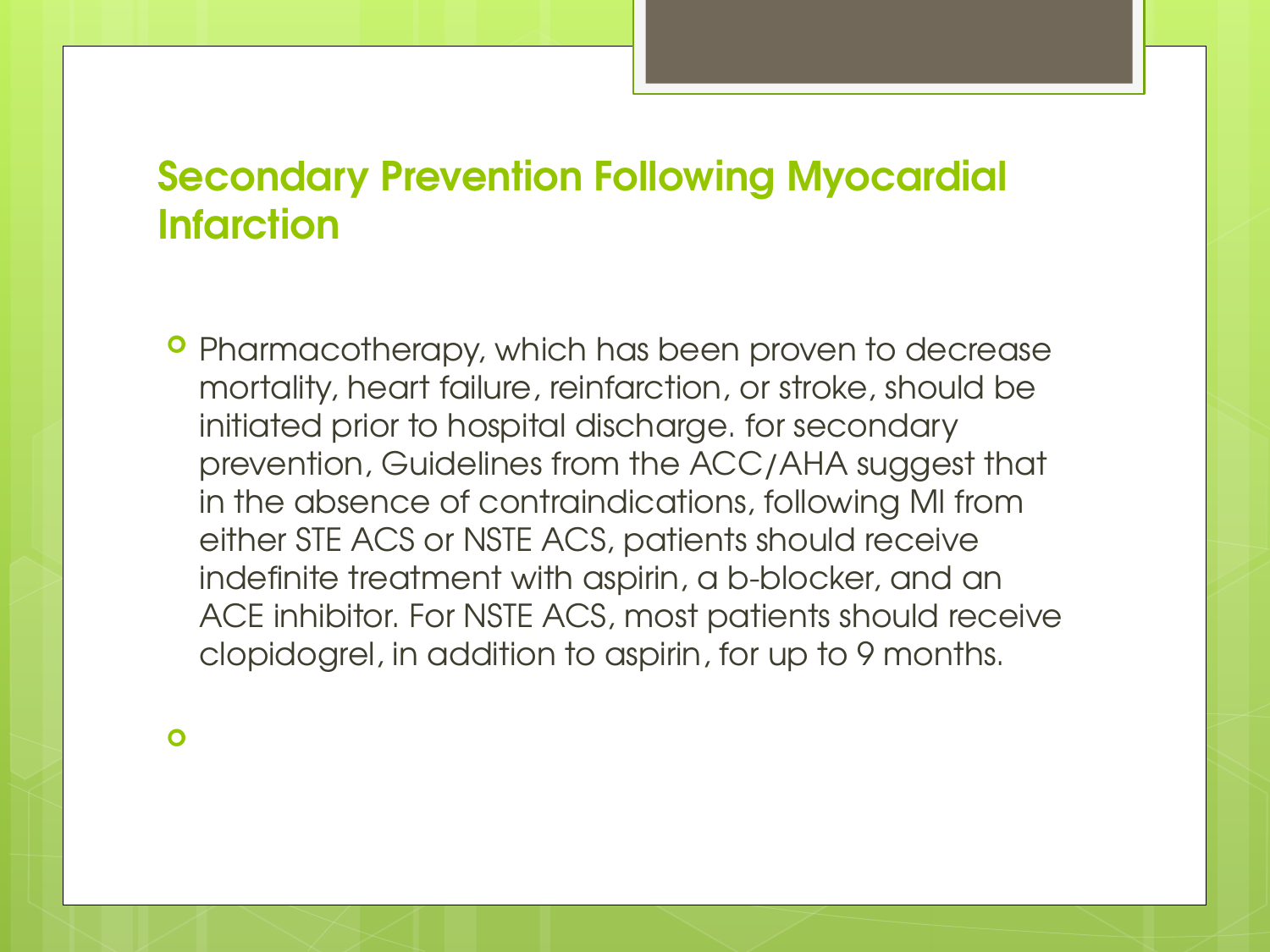

# Secondary Prevention Following Myocardial Infarction
Pharmacotherapy, which has been proven to decrease mortality, heart failure, reinfarction, or stroke, should be initiated prior to hospital discharge. for secondary prevention, Guidelines from the ACC/AHA suggest that in the absence of contraindications, following MI from either STE ACS or NSTE ACS, patients should receive indefinite treatment with aspirin, a b-blocker, and an ACE inhibitor. For NSTE ACS, most patients should receive clopidogrel, in addition to aspirin, for up to 9 months.